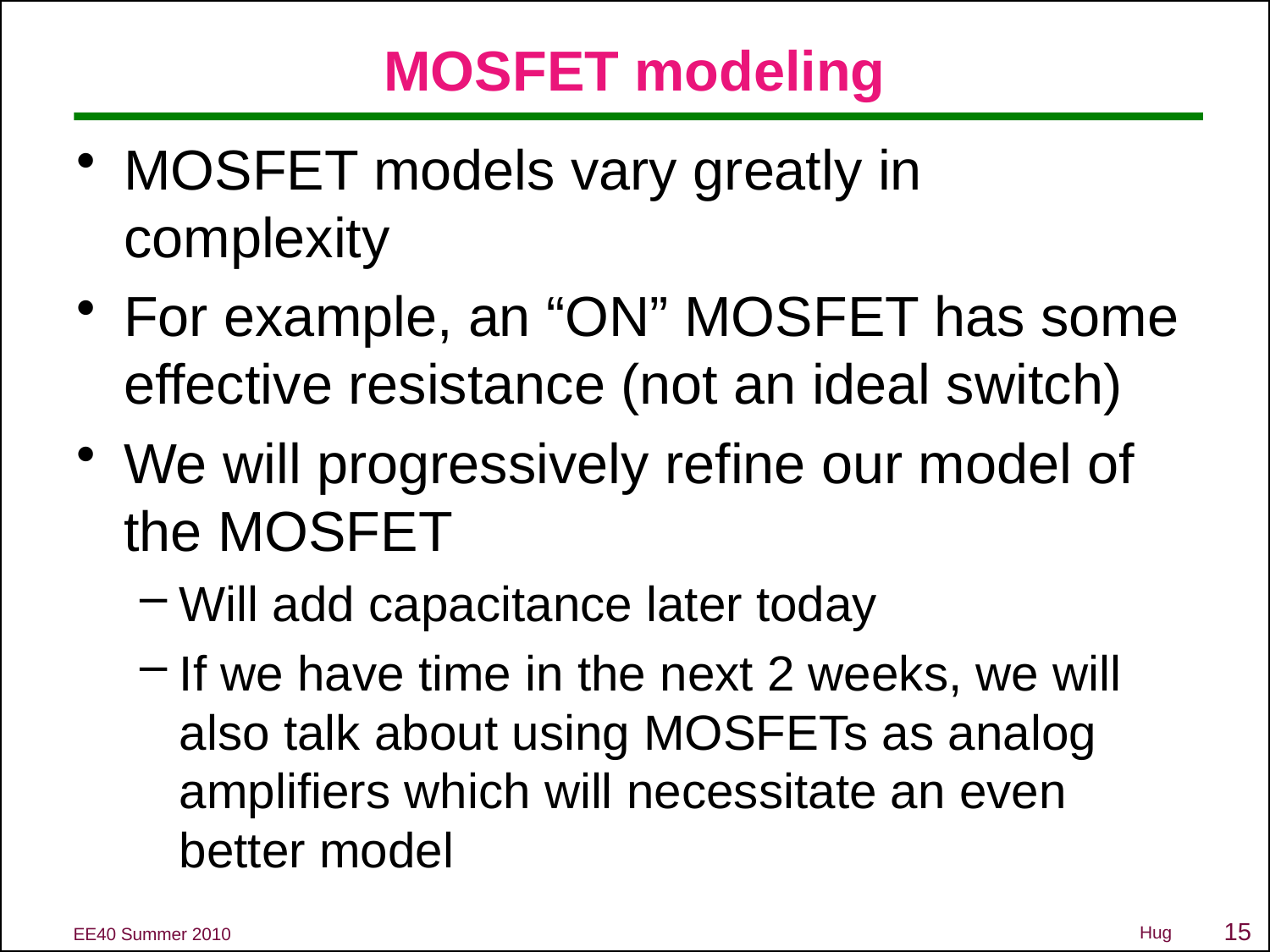

# MOSFET modeling
MOSFET models vary greatly in complexity
For example, an “ON” MOSFET has some effective resistance (not an ideal switch)
We will progressively refine our model of the MOSFET
Will add capacitance later today
If we have time in the next 2 weeks, we will also talk about using MOSFETs as analog amplifiers which will necessitate an even better model